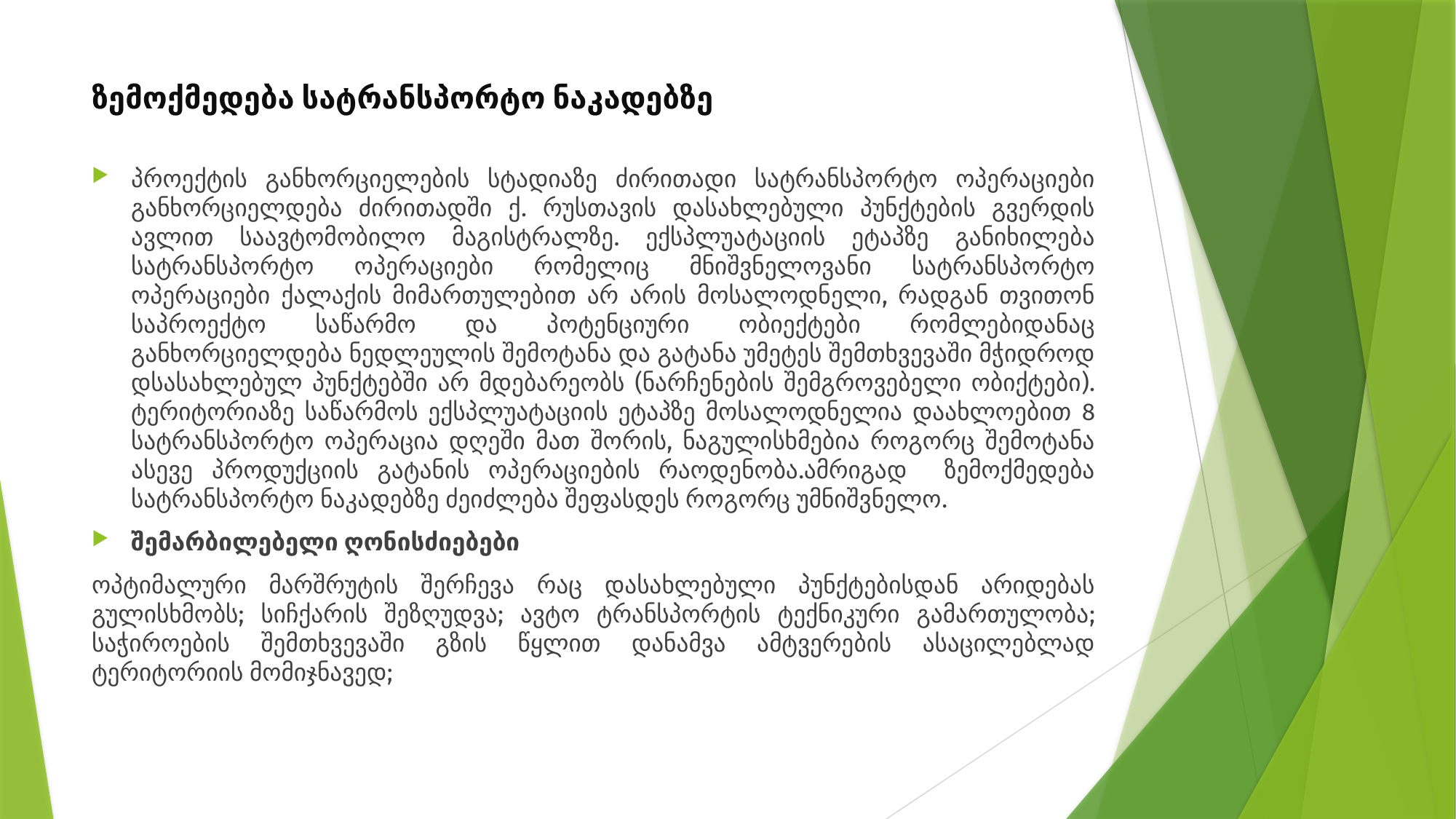

# ზემოქმედება სატრანსპორტო ნაკადებზე
პროექტის განხორციელების სტადიაზე ძირითადი სატრანსპორტო ოპერაციები განხორციელდება ძირითადში ქ. რუსთავის დასახლებული პუნქტების გვერდის ავლით საავტომობილო მაგისტრალზე. ექსპლუატაციის ეტაპზე განიხილება სატრანსპორტო ოპერაციები რომელიც მნიშვნელოვანი სატრანსპორტო ოპერაციები ქალაქის მიმართულებით არ არის მოსალოდნელი, რადგან თვითონ საპროექტო საწარმო და პოტენციური ობიექტები რომლებიდანაც განხორციელდება ნედლეულის შემოტანა და გატანა უმეტეს შემთხვევაში მჭიდროდ დსასახლებულ პუნქტებში არ მდებარეობს (ნარჩენების შემგროვებელი ობიქტები). ტერიტორიაზე საწარმოს ექსპლუატაციის ეტაპზე მოსალოდნელია დაახლოებით 8 სატრანსპორტო ოპერაცია დღეში მათ შორის, ნაგულისხმებია როგორც შემოტანა ასევე პროდუქციის გატანის ოპერაციების რაოდენობა.ამრიგად  ზემოქმედება სატრანსპორტო ნაკადებზე ძეიძლება შეფასდეს როგორც უმნიშვნელო.
შემარბილებელი ღონისძიებები
ოპტიმალური მარშრუტის შერჩევა რაც დასახლებული პუნქტებისდან არიდებას გულისხმობს; სიჩქარის შეზღუდვა; ავტო ტრანსპორტის ტექნიკური გამართულობა; საჭიროების შემთხვევაში გზის წყლით დანამვა ამტვერების ასაცილებლად ტერიტორიის მომიჯნავედ;